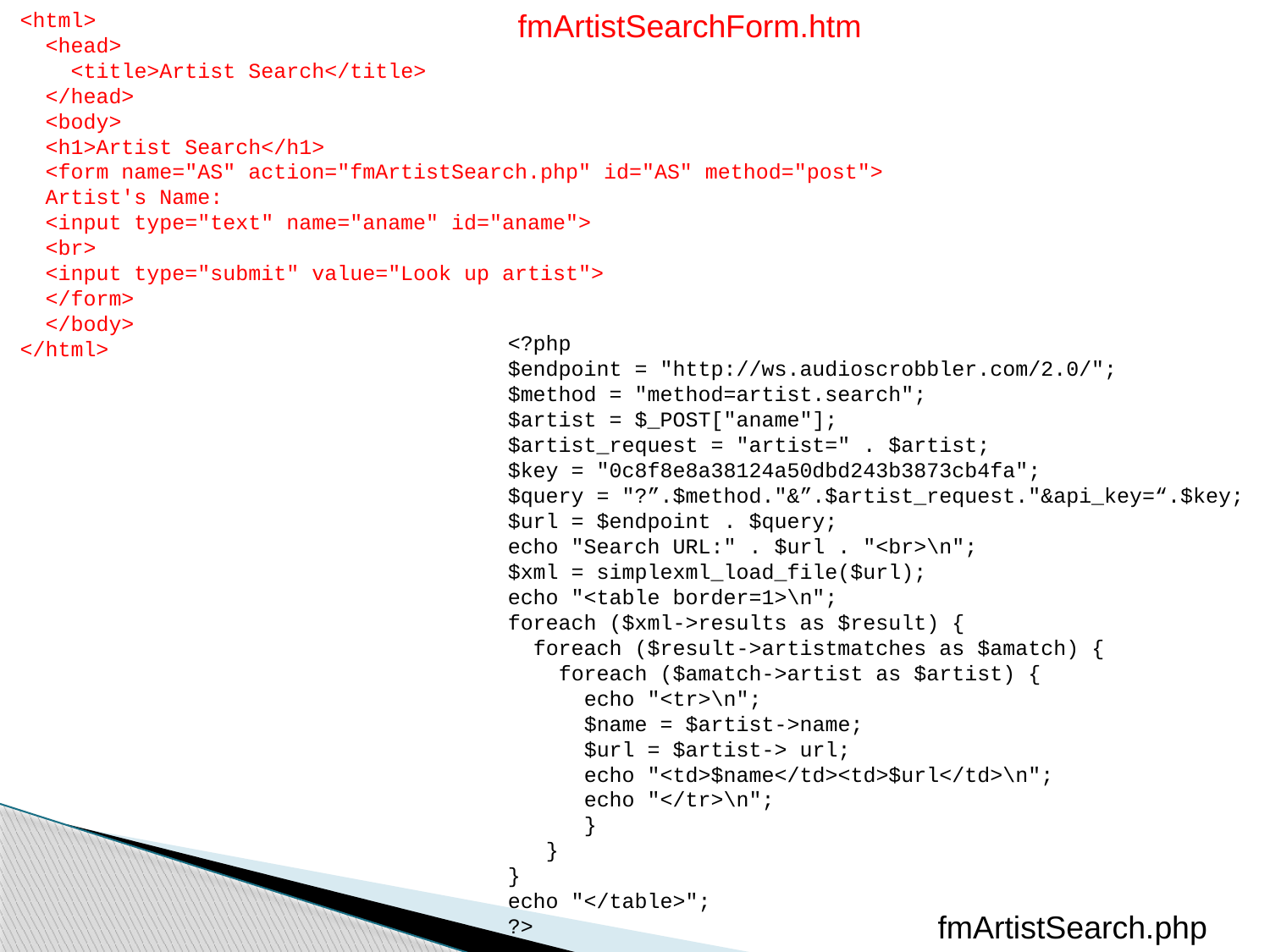

<html>
  <head>
    <title>Artist Search</title>
  </head>
  <body>
  <h1>Artist Search</h1>
  <form name="AS" action="fmArtistSearch.php" id="AS" method="post">
  Artist's Name:
  <input type="text" name="aname" id="aname">
  <br>
  <input type="submit" value="Look up artist">
  </form>
  </body>
</html>
fmArtistSearchForm.htm
<?php
$endpoint = "http://ws.audioscrobbler.com/2.0/";
$method = "method=artist.search";
$artist = $_POST["aname"];
$artist_request = "artist=" . $artist;
$key = "0c8f8e8a38124a50dbd243b3873cb4fa";
$query = "?”.$method."&”.$artist_request."&api_key=“.$key;
$url = $endpoint . $query;
echo "Search URL:" . $url . "<br>\n";
$xml = simplexml_load_file($url);
echo "<table border=1>\n";
foreach ($xml->results as $result) {
  foreach ($result->artistmatches as $amatch) {
    foreach ($amatch->artist as $artist) {
      echo "<tr>\n";
      $name = $artist->name;
      $url = $artist-> url;
      echo "<td>$name</td><td>$url</td>\n";
      echo "</tr>\n";
      }
   }
}
echo "</table>";
?>
fmArtistSearch.php